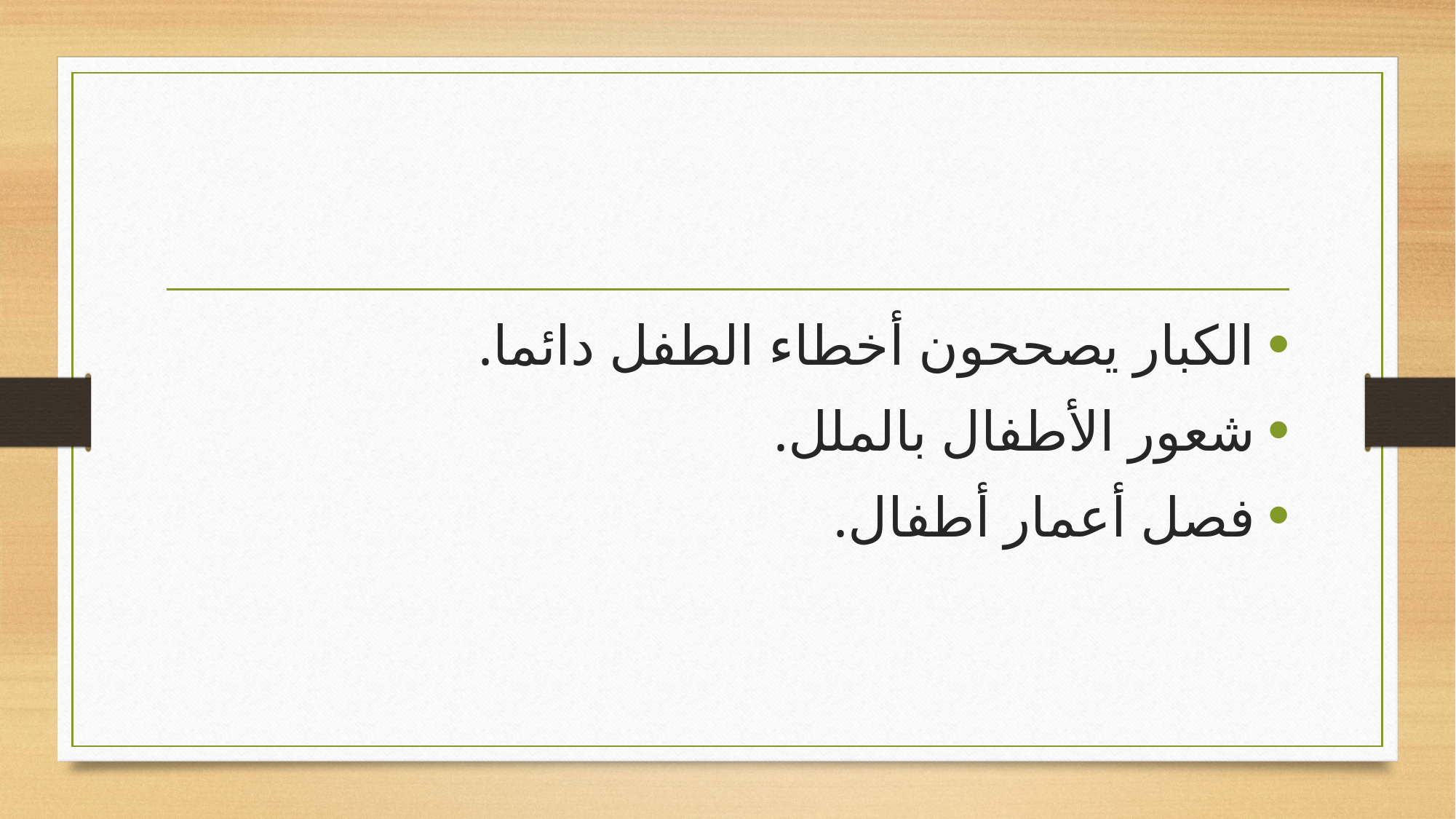

#
الكبار يصححون أخطاء الطفل دائما.
شعور الأطفال بالملل.
فصل أعمار أطفال.